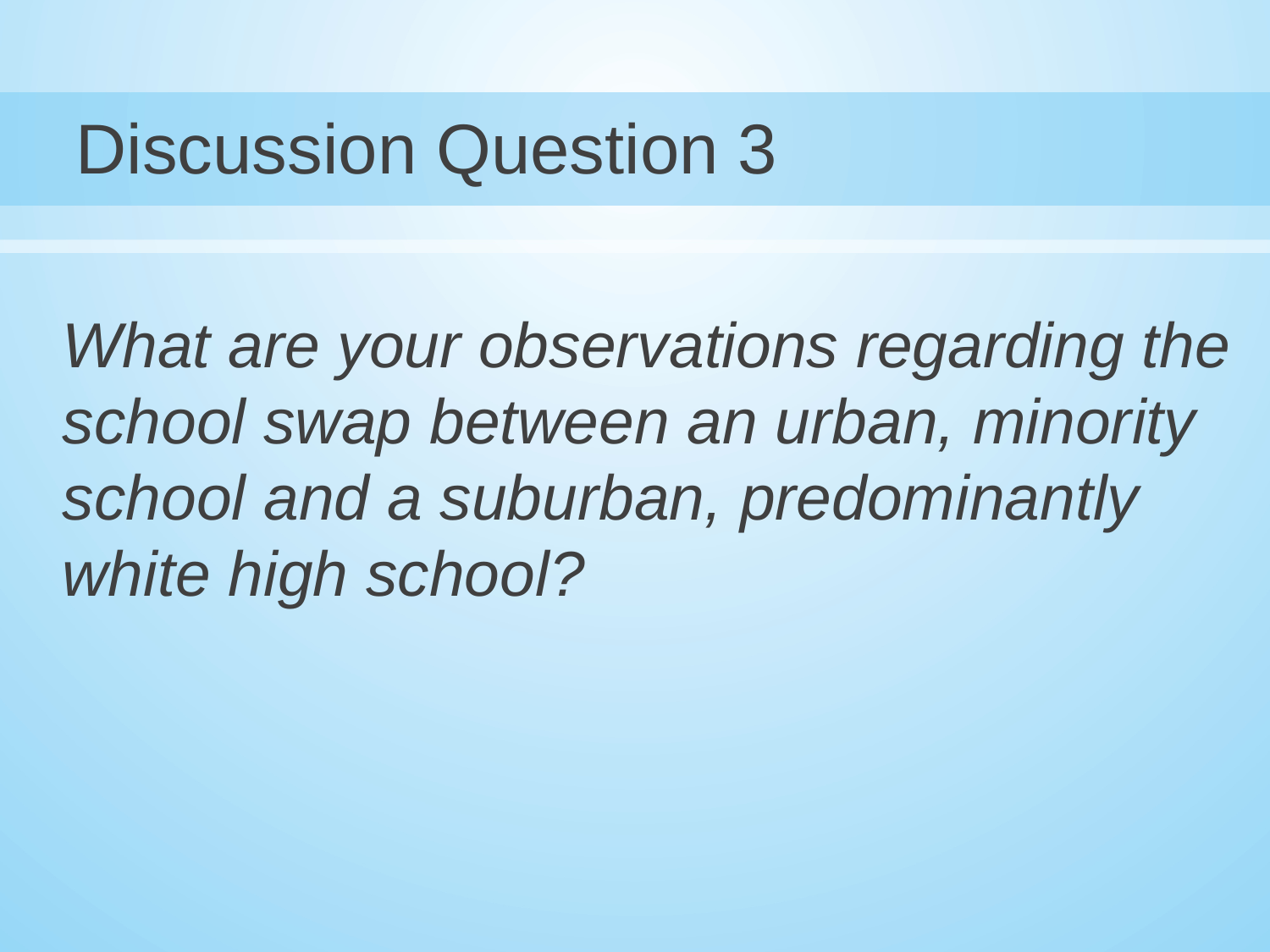

# Discussion Question 3
What are your observations regarding the school swap between an urban, minority school and a suburban, predominantly white high school?